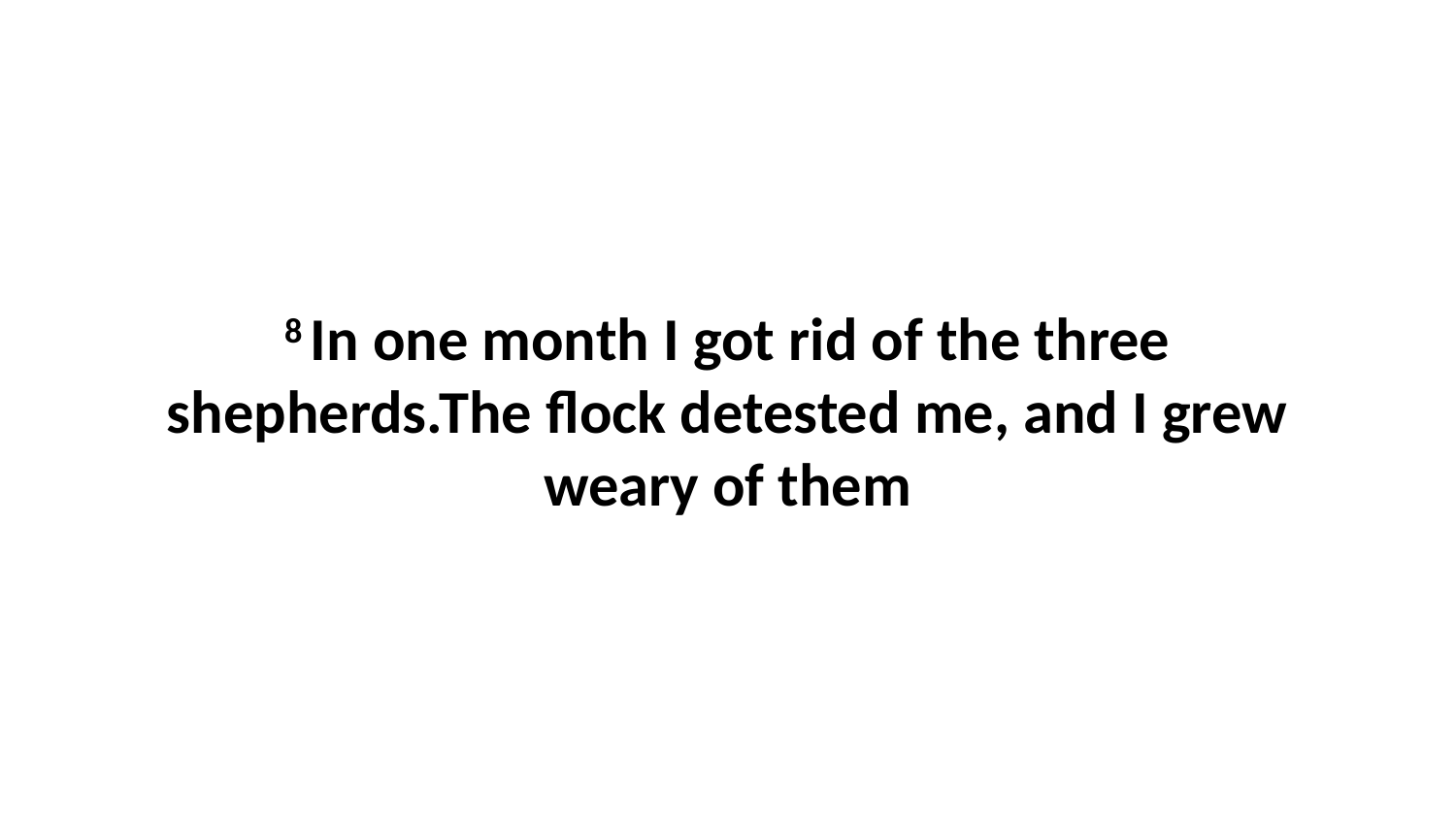

8 In one month I got rid of the three shepherds.The flock detested me, and I grew weary of them